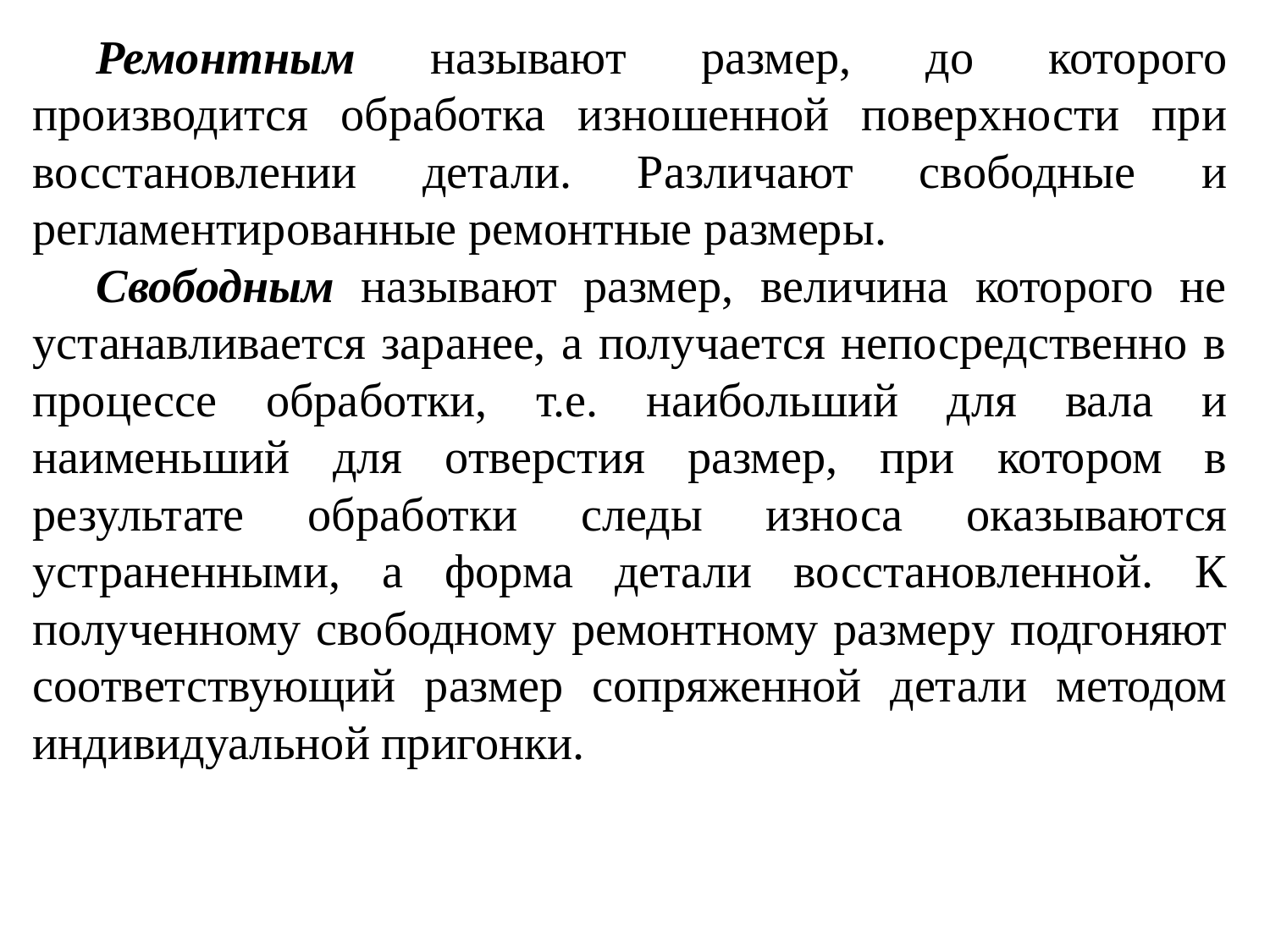

Ремонтным называют размер, до которого производится обработка изношенной поверхности при восстановлении детали. Различают свободные и регламентированные ремонтные размеры.
Свободным называют размер, величина которого не устанавливается заранее, а получается непосредственно в процессе обработки, т.е. наибольший для вала и наименьший для отверстия размер, при котором в результате обработки следы износа оказы­ваются устраненными, а форма детали восстановленной. К полученному свободному ремонтному размеру подгоняют соответствующий размер сопряженной детали методом индивидуальной пригонки.